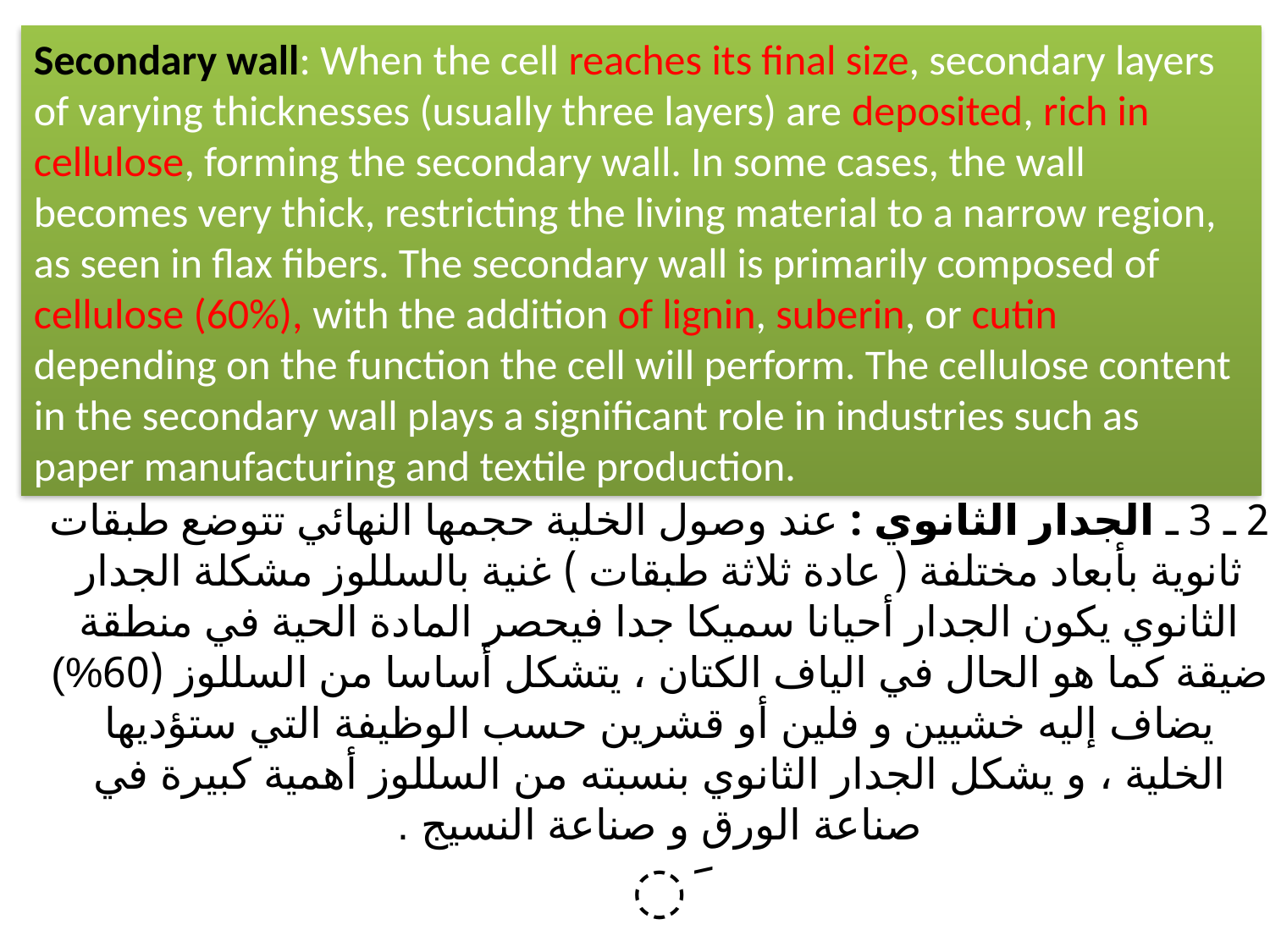

Secondary wall: When the cell reaches its final size, secondary layers of varying thicknesses (usually three layers) are deposited, rich in cellulose, forming the secondary wall. In some cases, the wall becomes very thick, restricting the living material to a narrow region, as seen in flax fibers. The secondary wall is primarily composed of cellulose (60%), with the addition of lignin, suberin, or cutin depending on the function the cell will perform. The cellulose content in the secondary wall plays a significant role in industries such as paper manufacturing and textile production.
2 ـ 3 ـ الجدار الثانوي : عند وصول الخلية حجمها النهائي تتوضع طبقات ثانوية بأبعاد مختلفة ( عادة ثلاثة طبقات ) غنية بالسللوز مشكلة الجدار الثانوي يكون الجدار أحيانا سميكا جدا فيحصر المادة الحية في منطقة ضيقة كما هو الحال في الياف الكتان ، يتشكل أساسا من السللوز (60%) يضاف إليه خشيين و فلين أو قشرين حسب الوظيفة التي ستؤديها الخلية ، و يشكل الجدار الثانوي بنسبته من السللوز أهمية كبيرة في صناعة الورق و صناعة النسيج .
َ